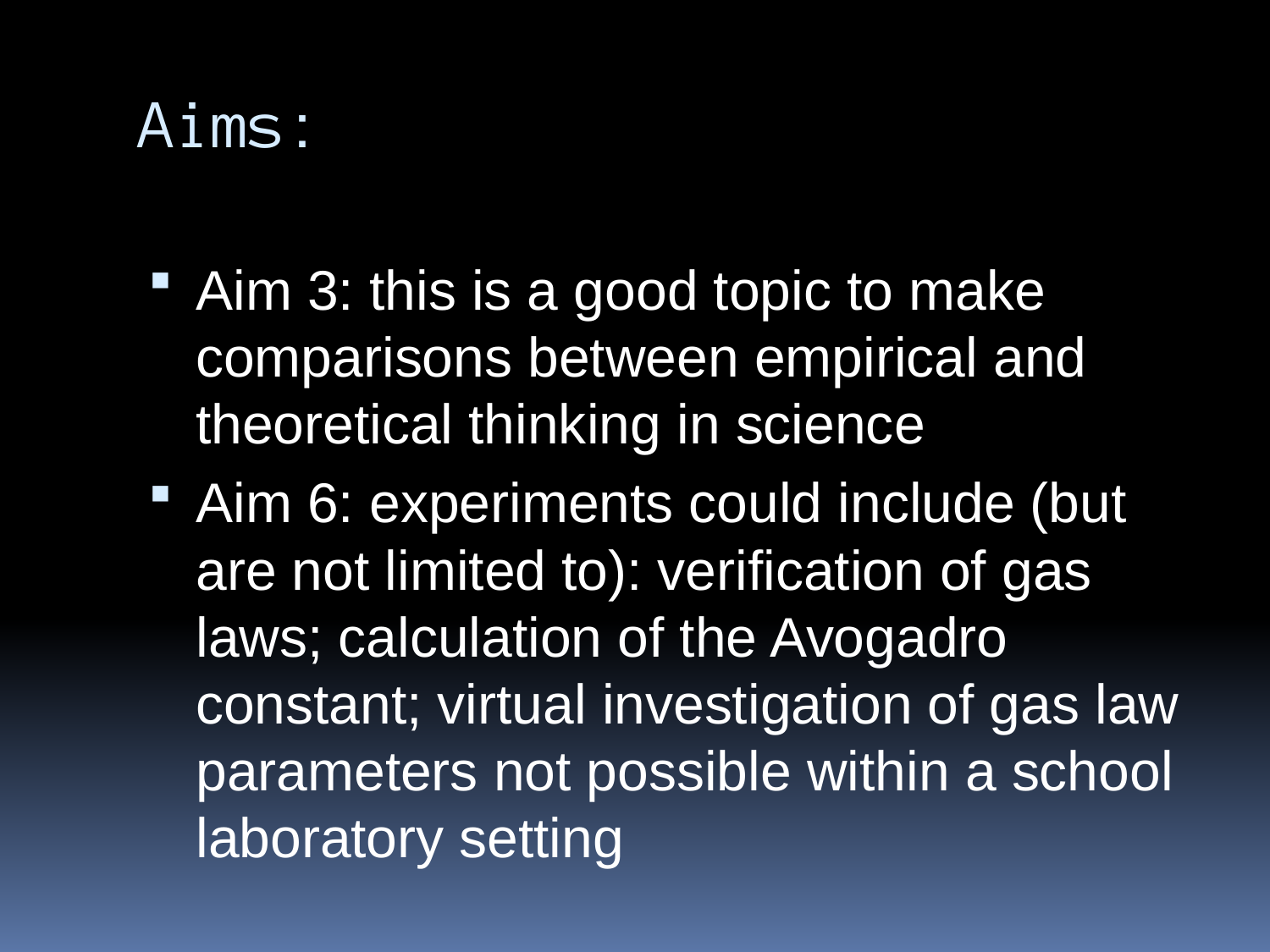

# Aims:
Aim 3: this is a good topic to make comparisons between empirical and theoretical thinking in science
Aim 6: experiments could include (but are not limited to): verification of gas laws; calculation of the Avogadro constant; virtual investigation of gas law parameters not possible within a school laboratory setting